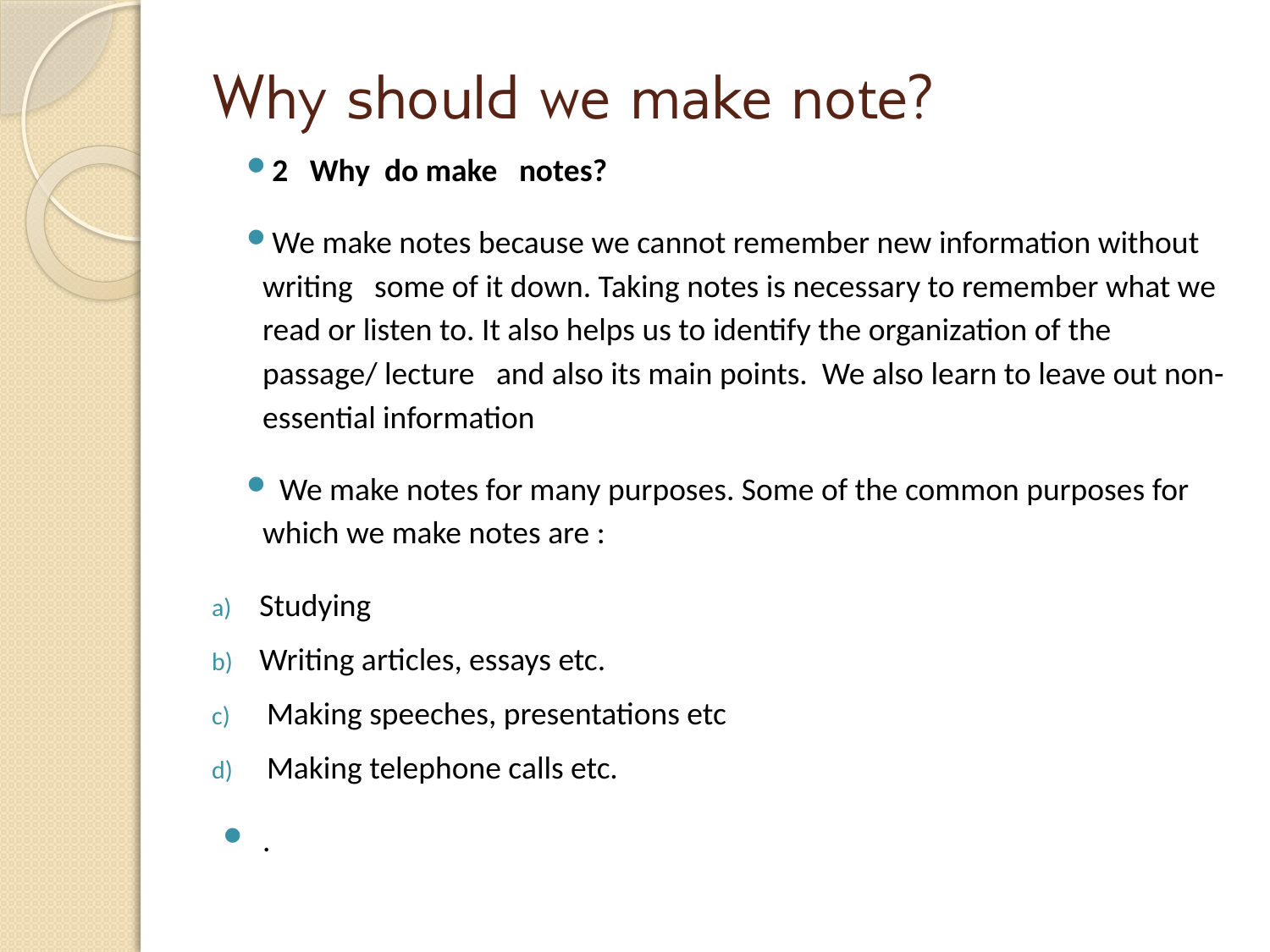

# Why should we make note?
2   Why  do make   notes?
We make notes because we cannot remember new information without writing   some of it down. Taking notes is necessary to remember what we read or listen to. It also helps us to identify the organization of the   passage/ lecture   and also its main points.  We also learn to leave out non- essential information
 We make notes for many purposes. Some of the common purposes for which we make notes are :
Studying
Writing articles, essays etc.
 Making speeches, presentations etc
 Making telephone calls etc.
.